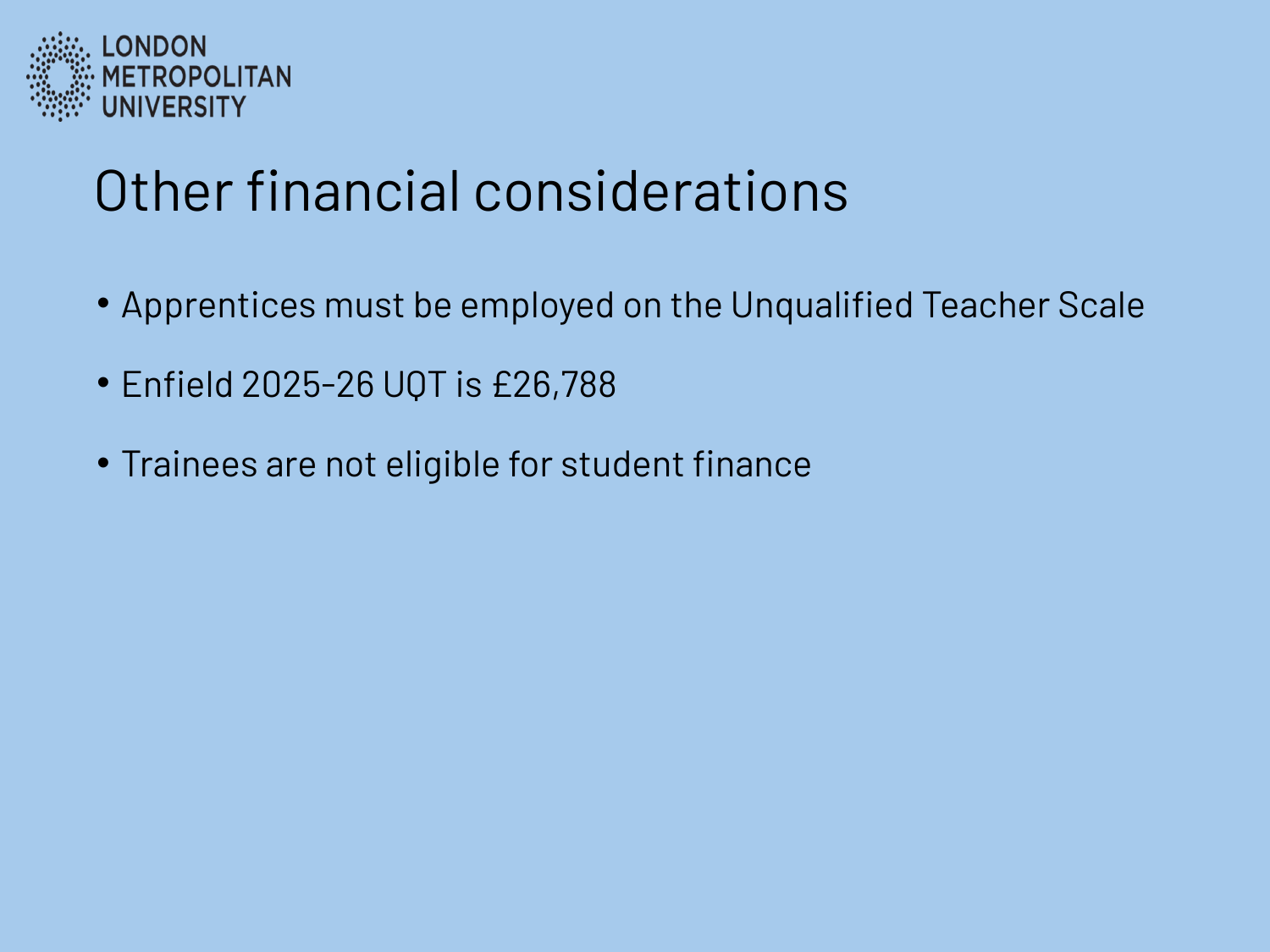

# Other financial considerations
Apprentices must be employed on the Unqualified Teacher Scale
Enfield 2025-26 UQT is £26,788
Trainees are not eligible for student finance